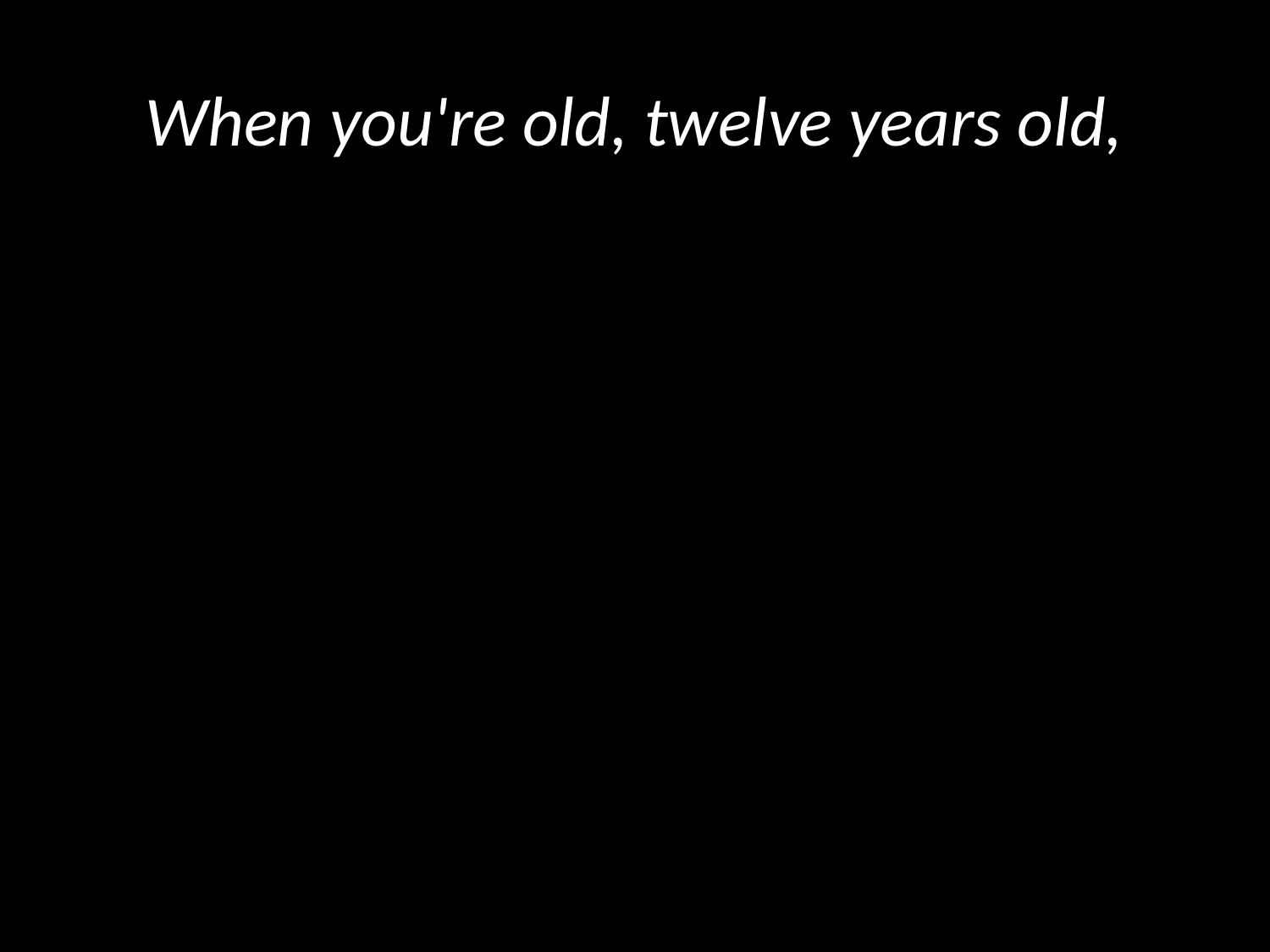

# When you're old, twelve years old,